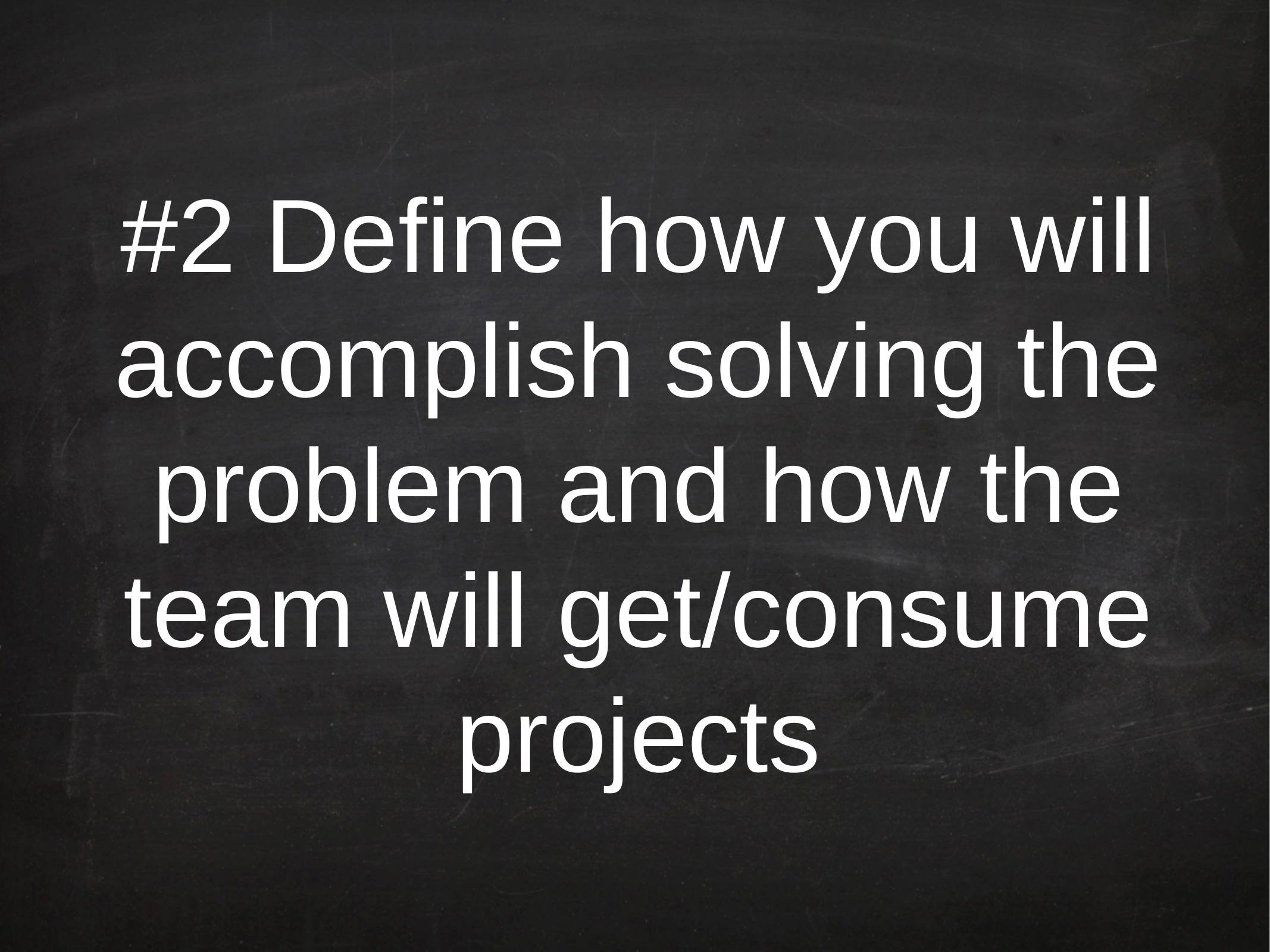

# #2 Define how you will accomplish solving the problem and how the team will get/consume projects